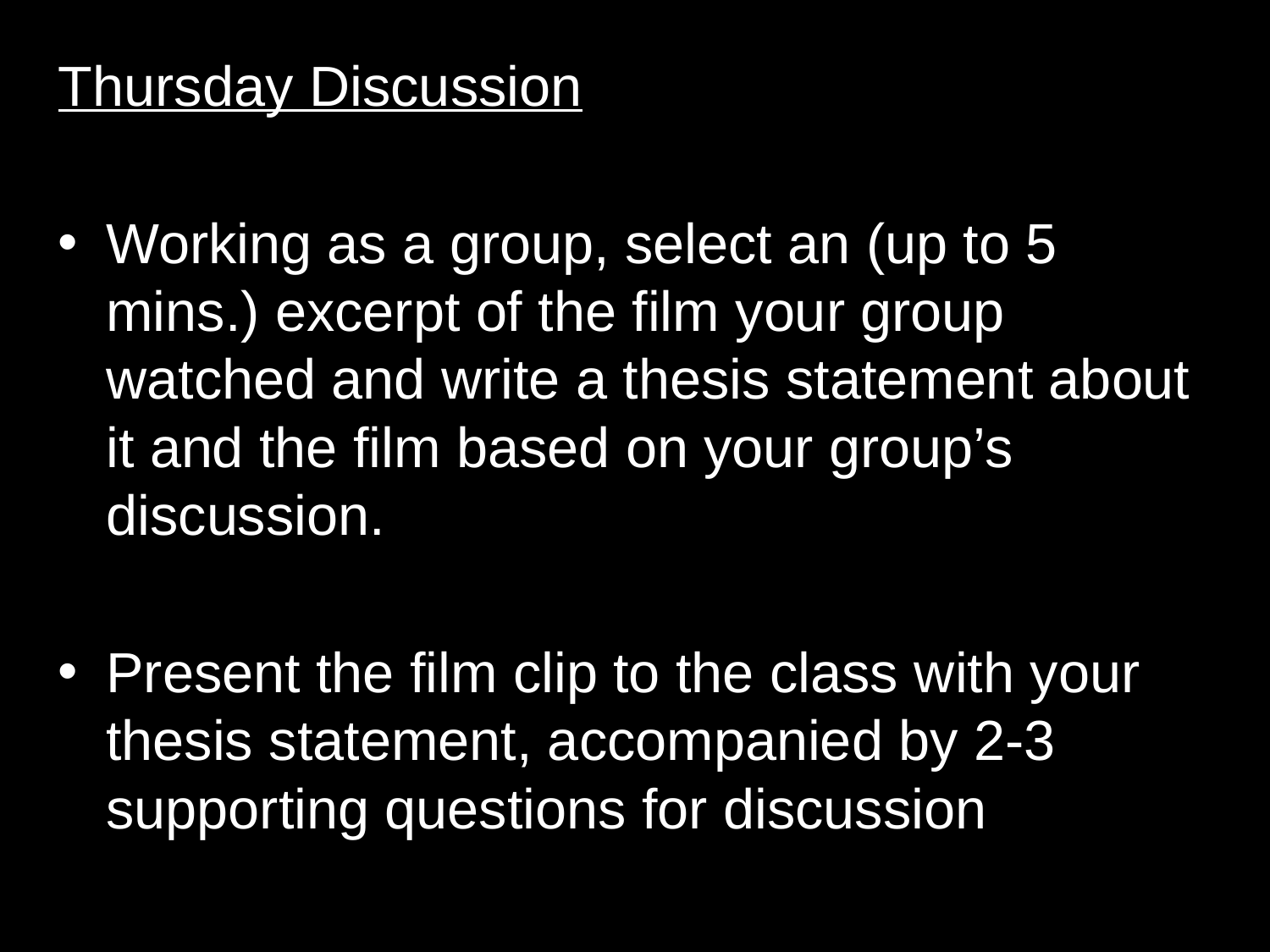

Thursday Discussion

Working as a group, select an (up to 5 mins.) excerpt of the film your group watched and write a thesis statement about it and the film based on your group’s discussion.

Present the film clip to the class with your thesis statement, accompanied by 2-3 supporting questions for discussion